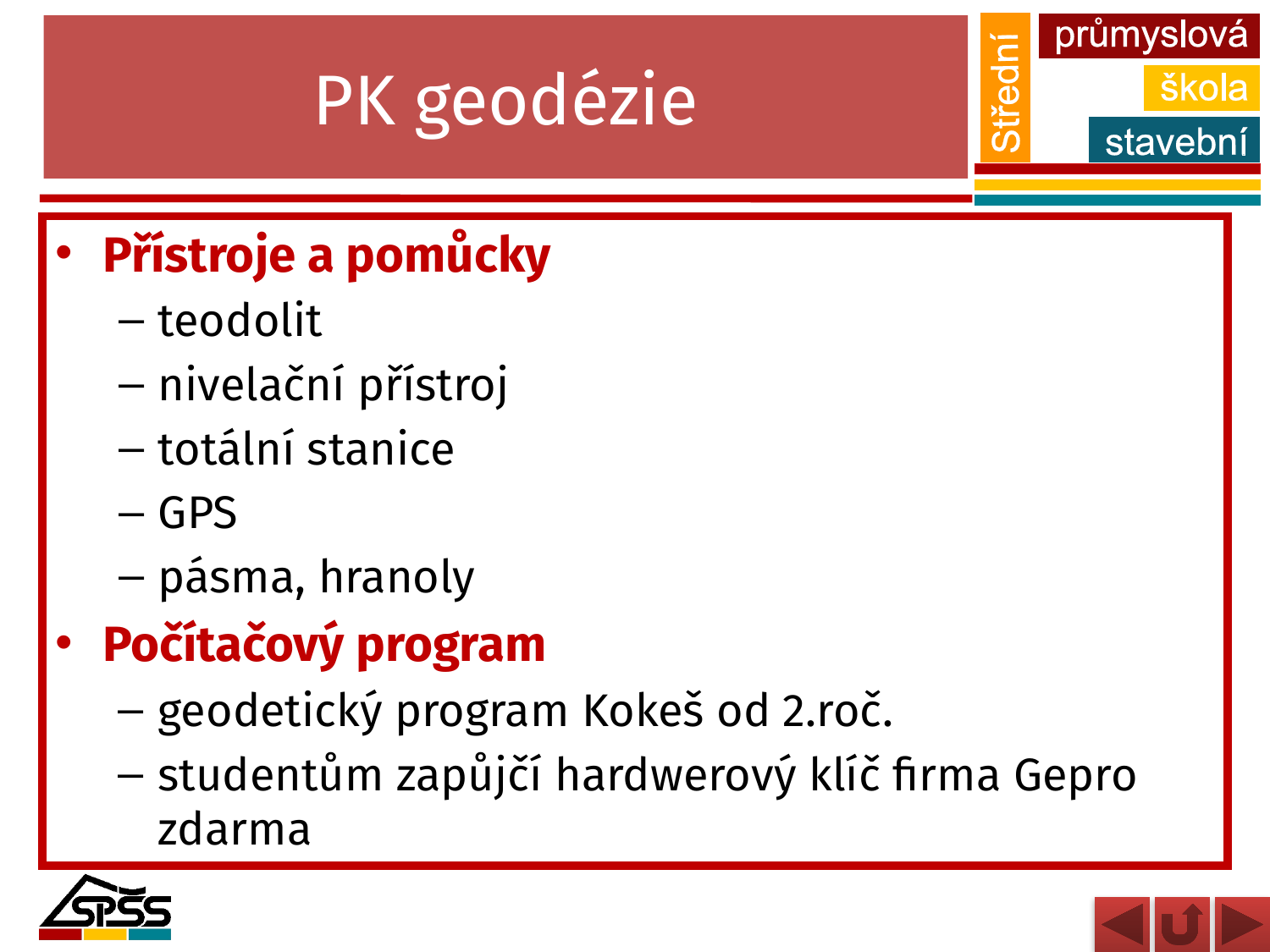

# PK geodézie
Přístroje a pomůcky
teodolit
nivelační přístroj
totální stanice
GPS
pásma, hranoly
Počítačový program
geodetický program Kokeš od 2.roč.
studentům zapůjčí hardwerový klíč firma Gepro zdarma